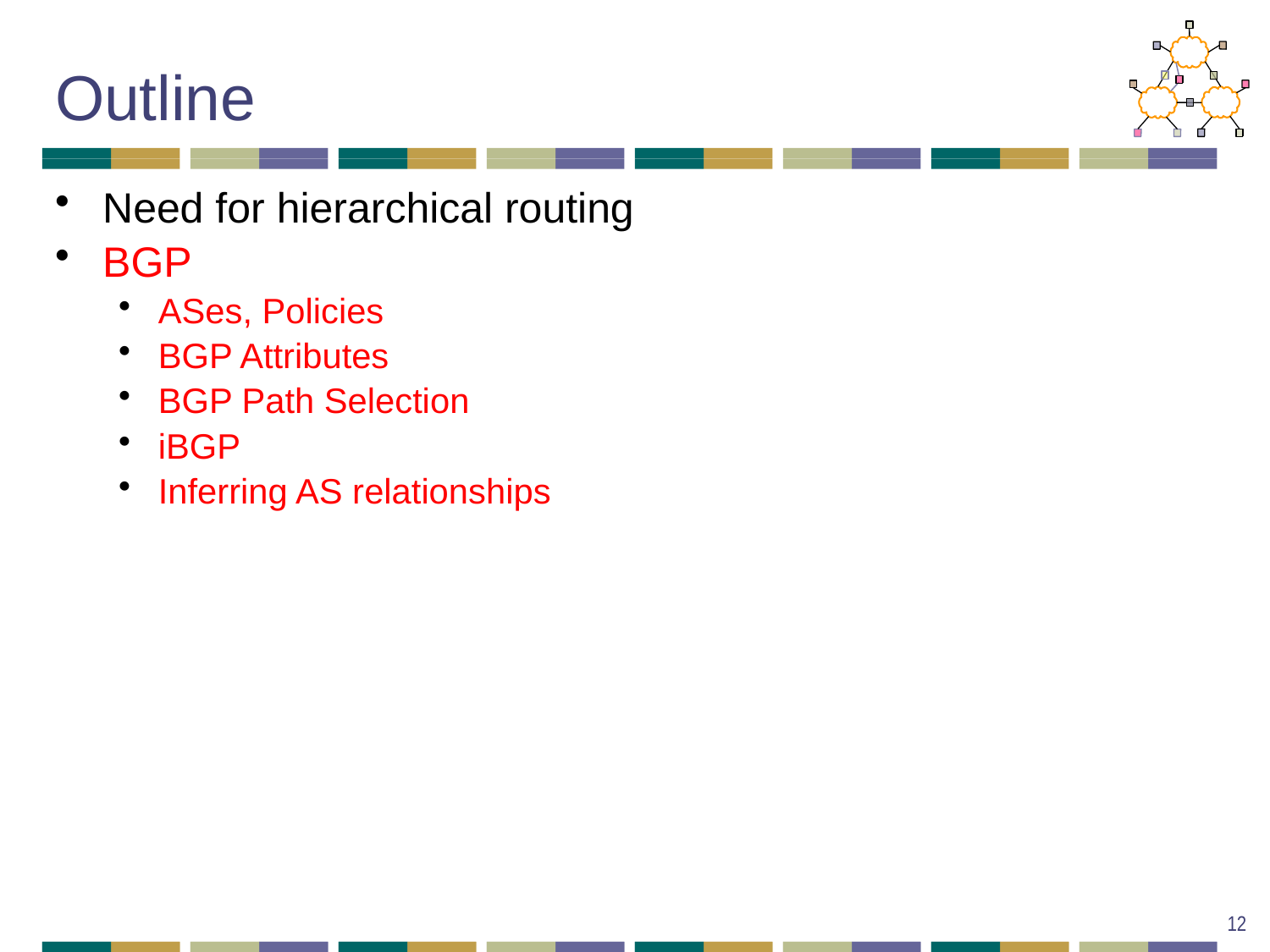

# Outline
Need for hierarchical routing
BGP
ASes, Policies
BGP Attributes
BGP Path Selection
iBGP
Inferring AS relationships

12